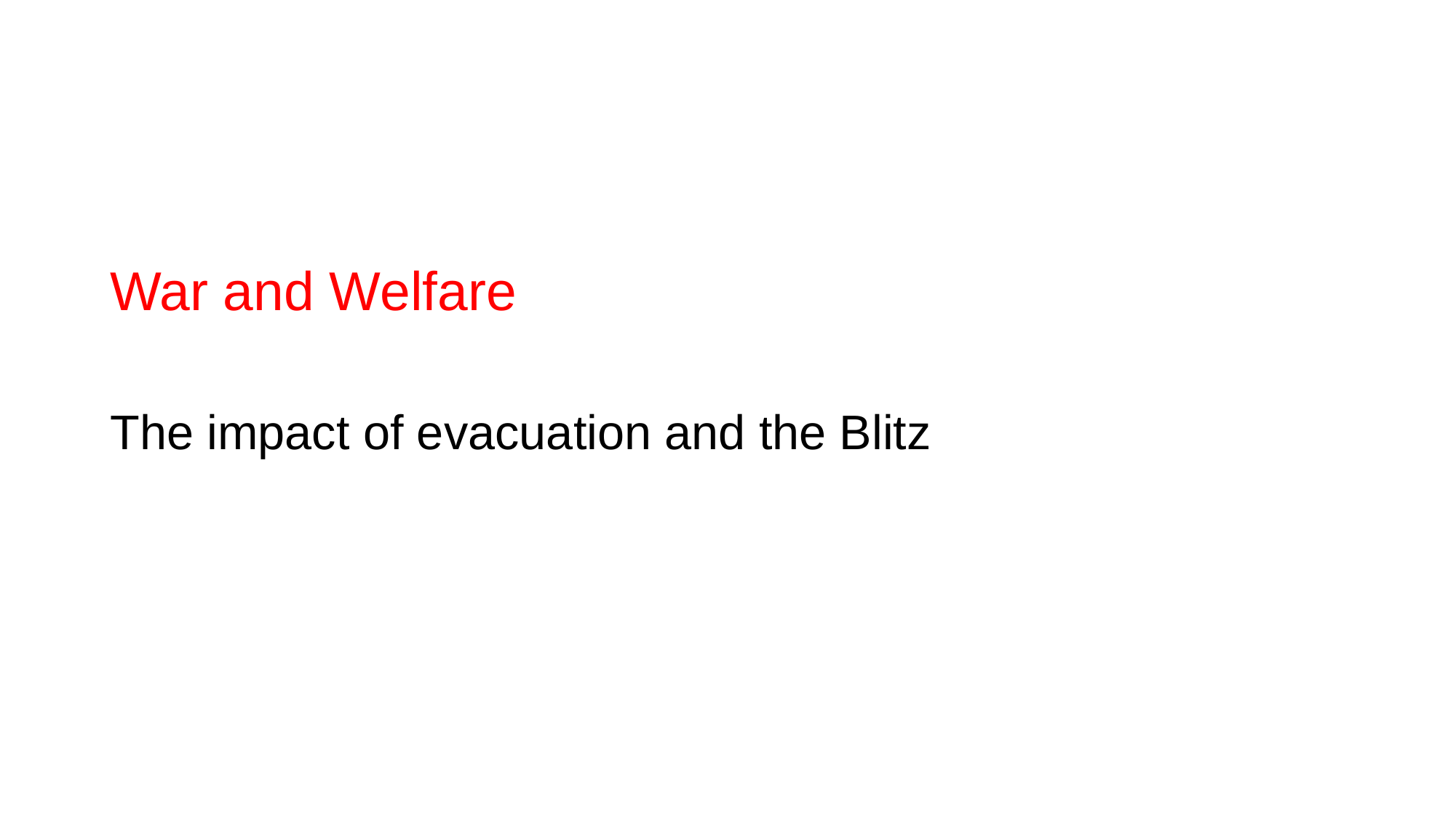

# War and Welfare
The impact of evacuation and the Blitz